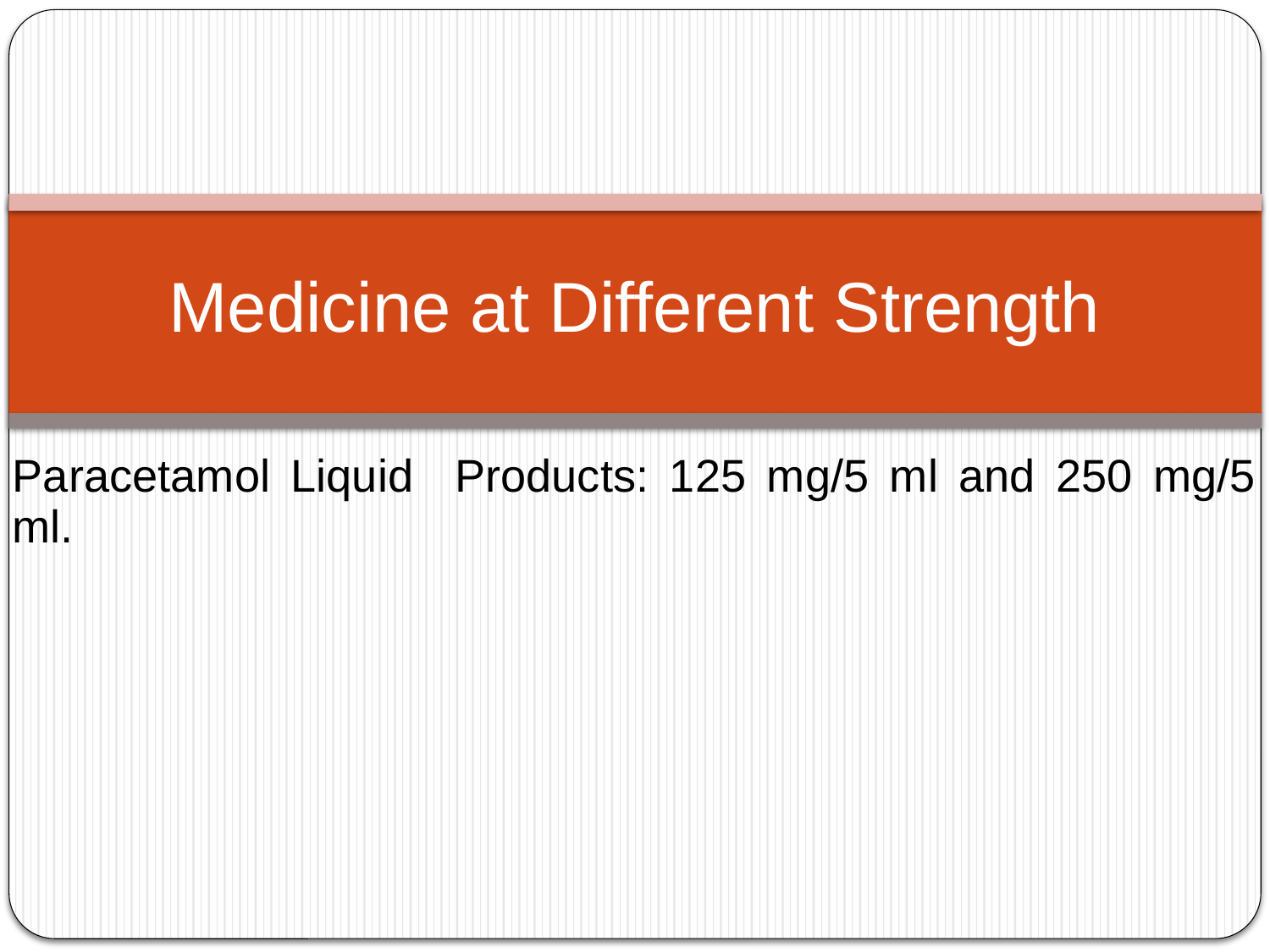

# Medicine at Different Strength
Paracetamol Liquid  Products: 125 mg/5 ml and 250 mg/5 ml.